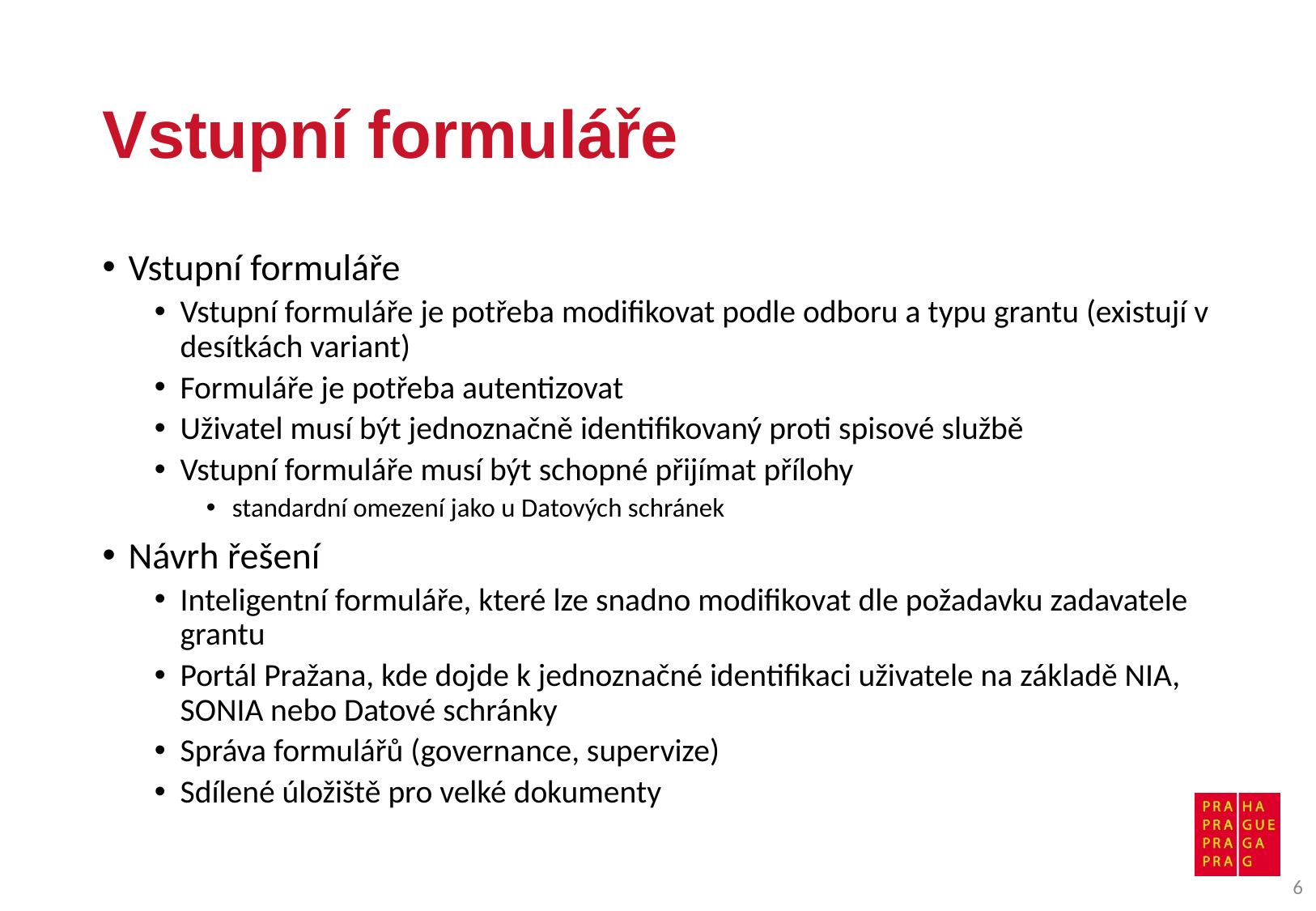

# Vstupní formuláře
Vstupní formuláře
Vstupní formuláře je potřeba modifikovat podle odboru a typu grantu (existují v desítkách variant)
Formuláře je potřeba autentizovat
Uživatel musí být jednoznačně identifikovaný proti spisové službě
Vstupní formuláře musí být schopné přijímat přílohy
standardní omezení jako u Datových schránek
Návrh řešení
Inteligentní formuláře, které lze snadno modifikovat dle požadavku zadavatele grantu
Portál Pražana, kde dojde k jednoznačné identifikaci uživatele na základě NIA, SONIA nebo Datové schránky
Správa formulářů (governance, supervize)
Sdílené úložiště pro velké dokumenty

6